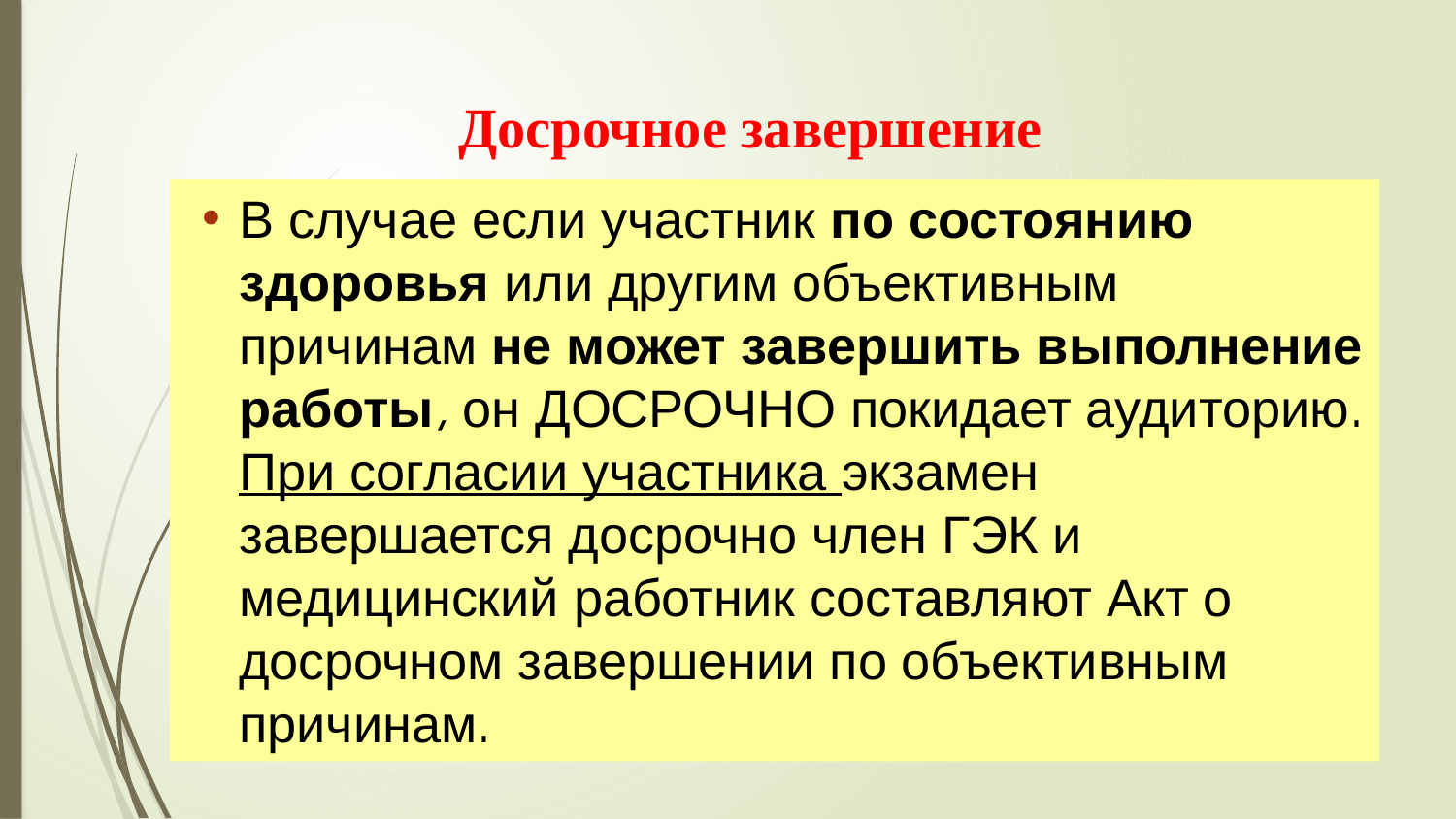

Досрочное завершение
В случае если участник по состоянию здоровья или другим объективным причинам не может завершить выполнение работы, он ДОСРОЧНО покидает аудиторию. При согласии участника экзамен завершается досрочно член ГЭК и медицинский работник составляют Акт о досрочном завершении по объективным причинам.